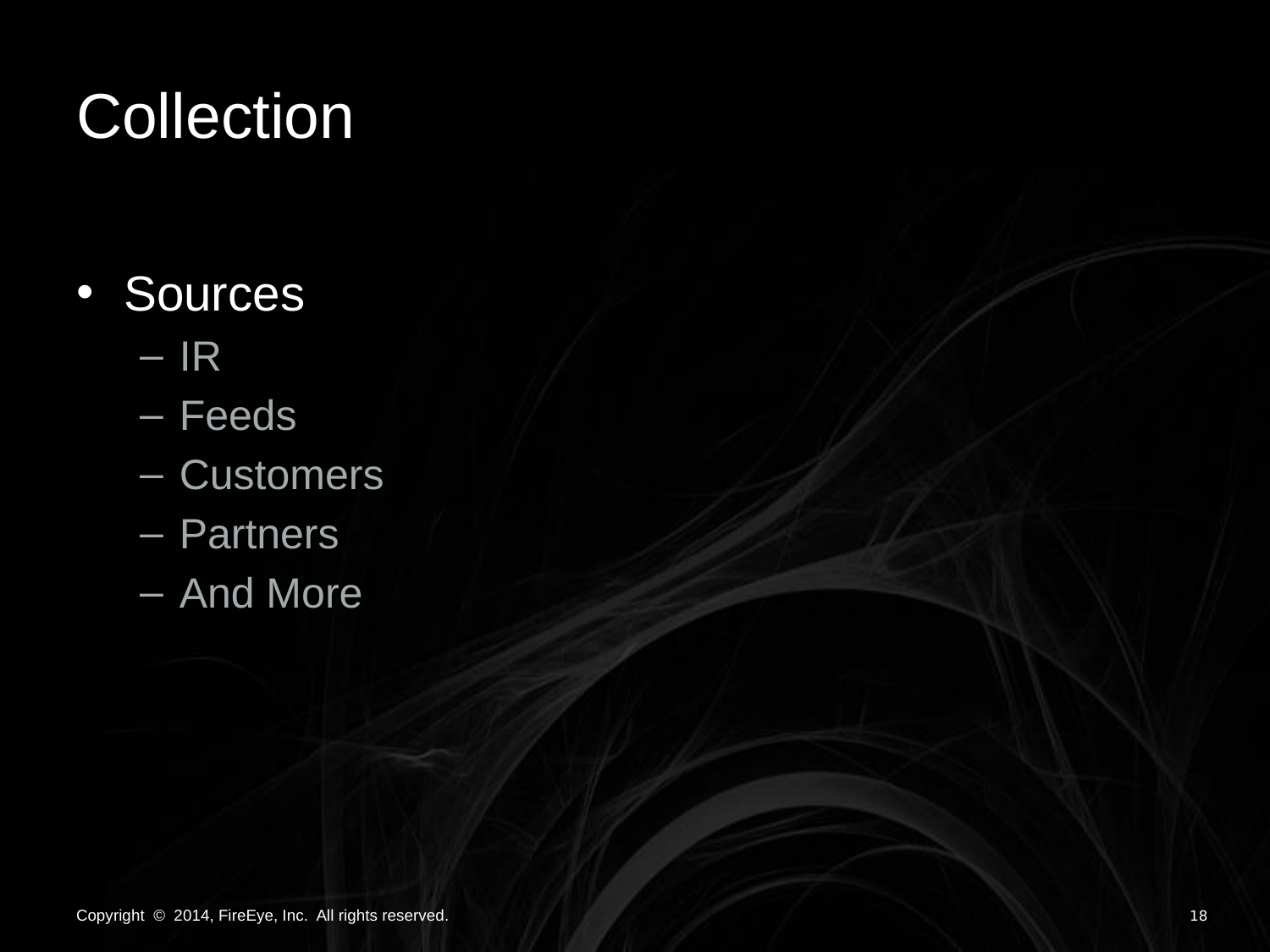

# Collection

Sources
IR
Feeds
Customers
Partners
And More